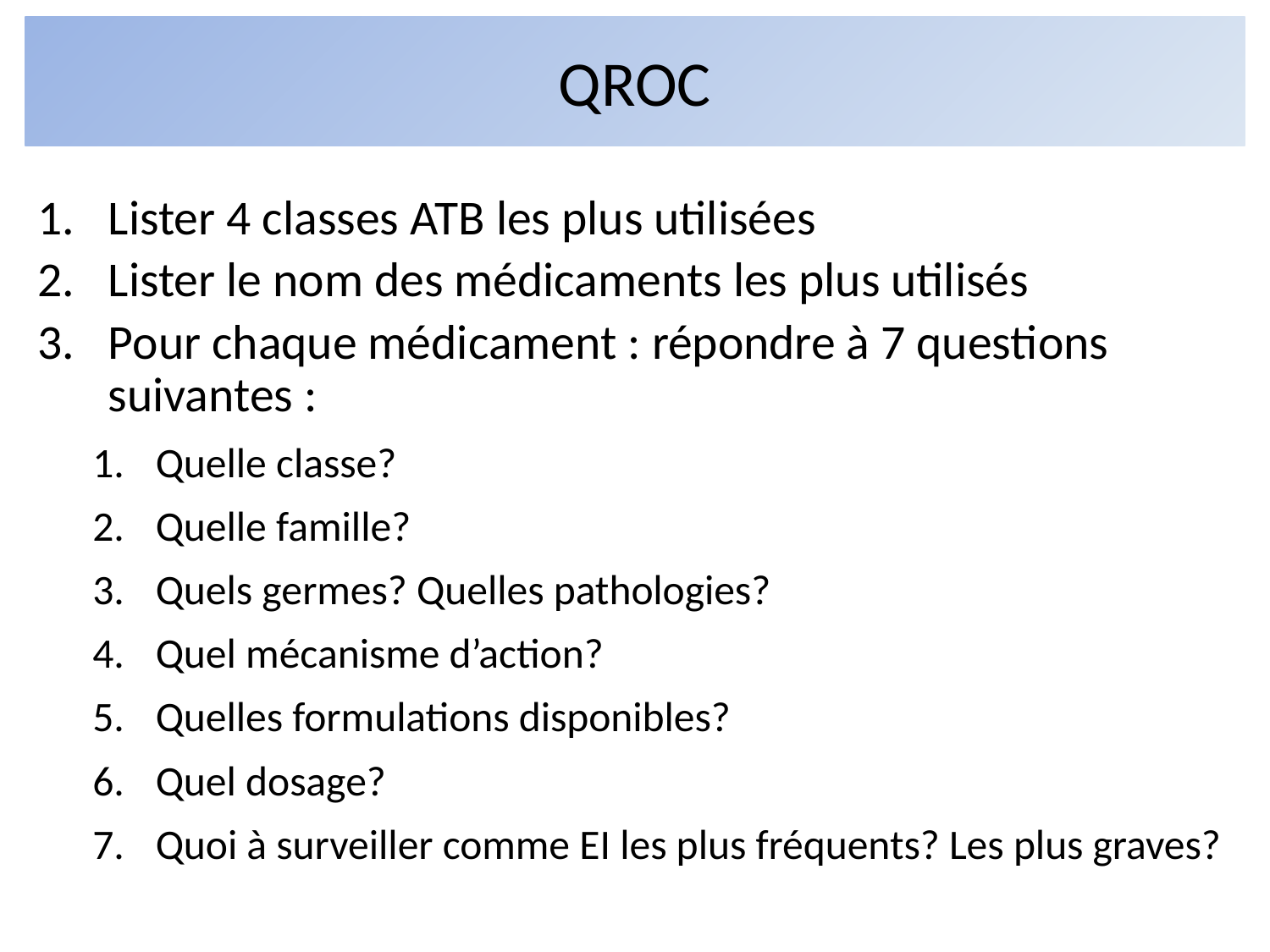

# QROC
Lister 4 classes ATB les plus utilisées
Lister le nom des médicaments les plus utilisés
Pour chaque médicament : répondre à 7 questions suivantes :
Quelle classe?
Quelle famille?
Quels germes? Quelles pathologies?
Quel mécanisme d’action?
Quelles formulations disponibles?
Quel dosage?
Quoi à surveiller comme EI les plus fréquents? Les plus graves?